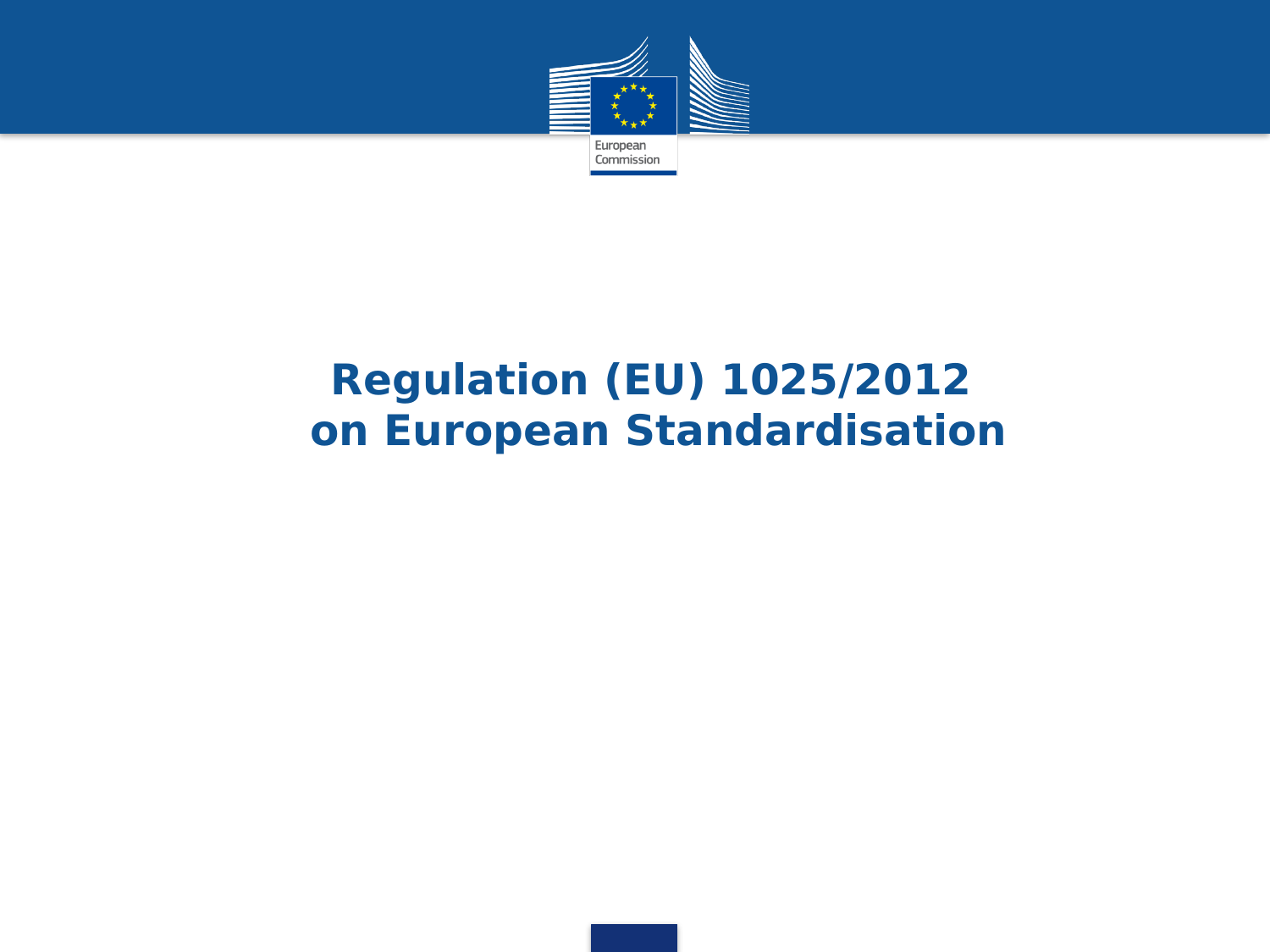

#
Regulation (EU) 1025/2012
on European Standardisation